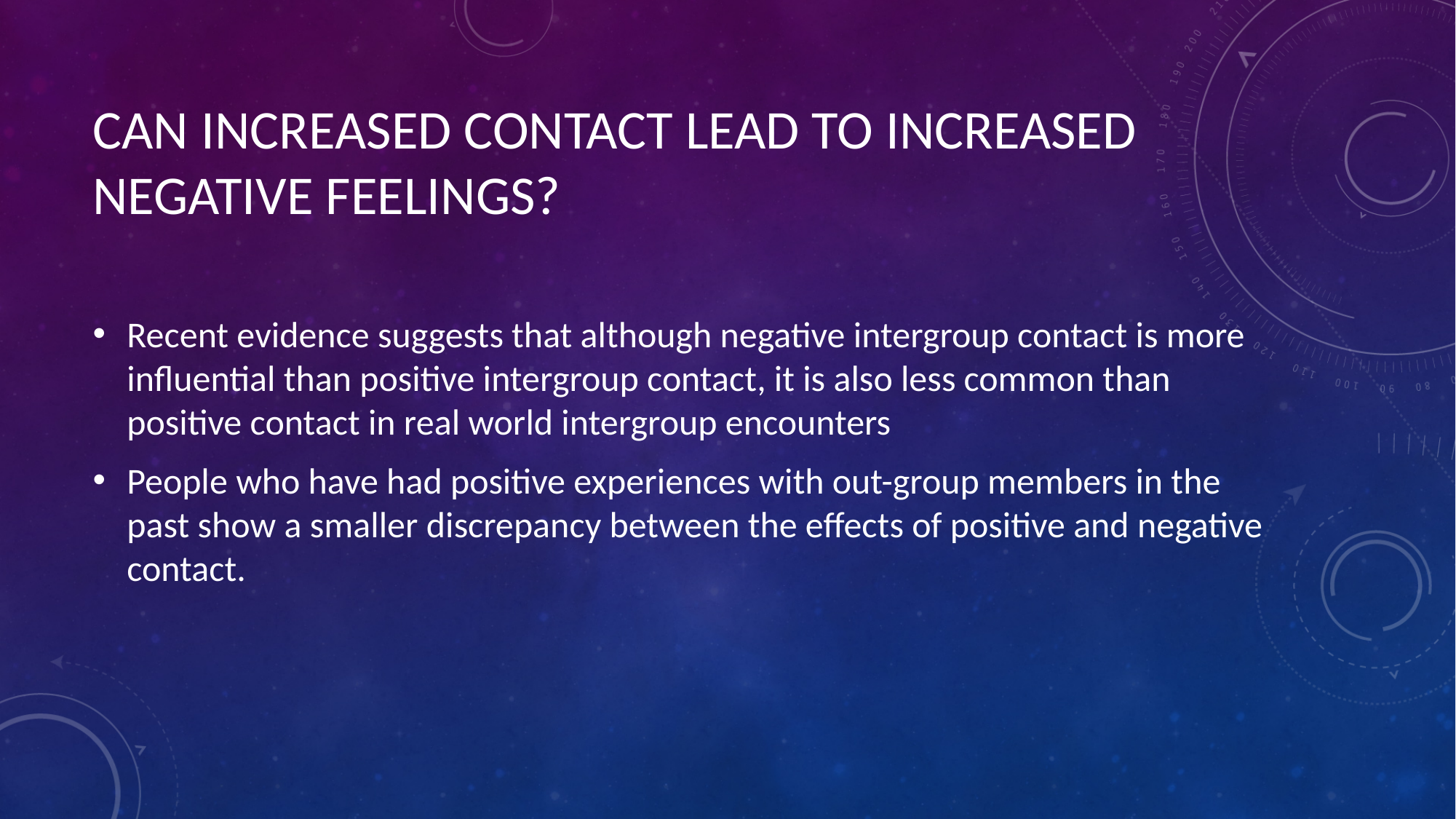

# Can increased contact lead to increased negative feelings?
Recent evidence suggests that although negative intergroup contact is more influential than positive intergroup contact, it is also less common than positive contact in real world intergroup encounters
People who have had positive experiences with out-group members in the past show a smaller discrepancy between the effects of positive and negative contact.